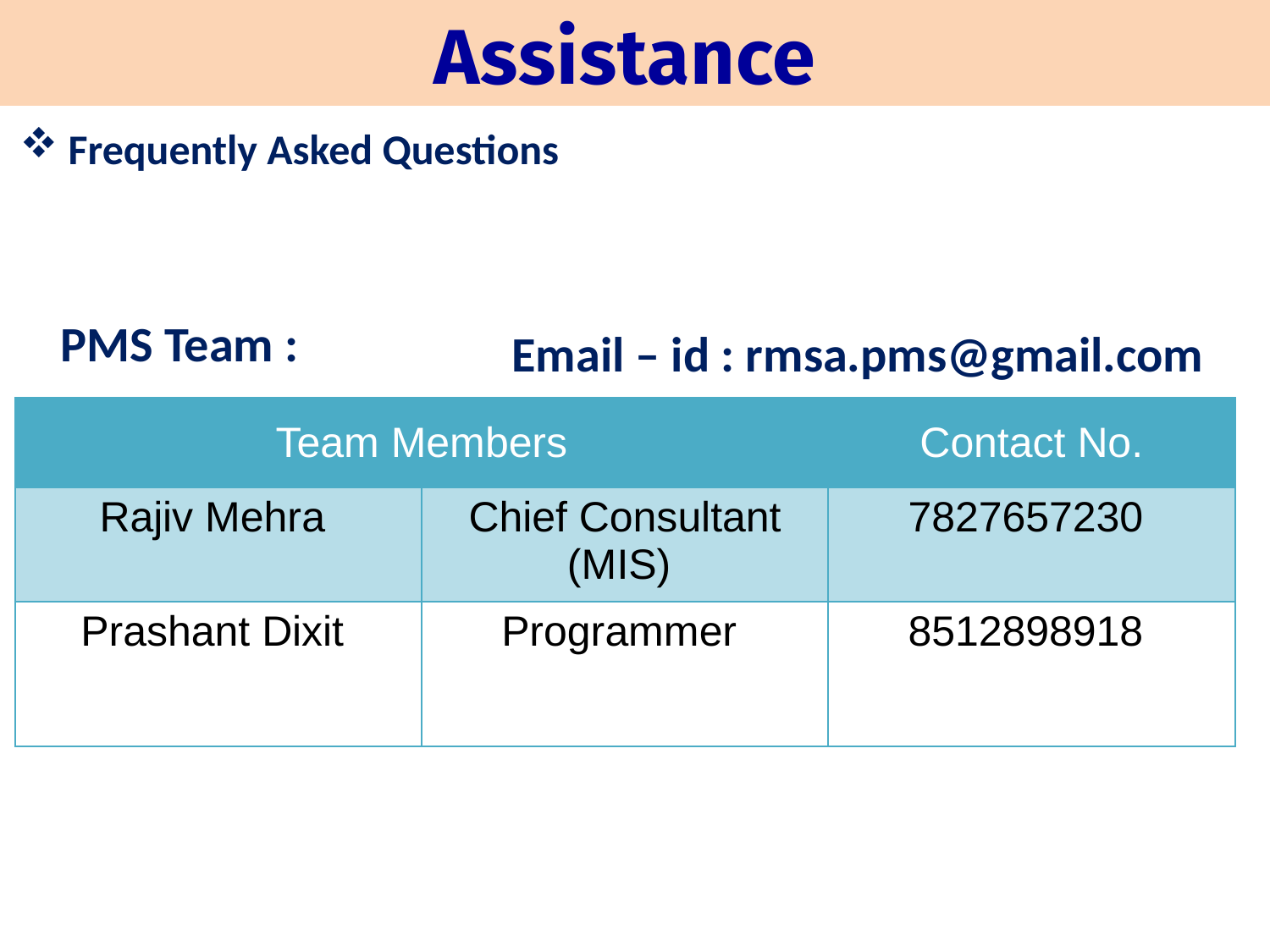

Assistance
 Frequently Asked Questions

 PMS Team :
Email – id : rmsa.pms@gmail.com
| Team Members |  | Contact No. |
| --- | --- | --- |
| Rajiv Mehra | Chief Consultant (MIS) | 7827657230 |
| Prashant Dixit | Programmer | 8512898918 |